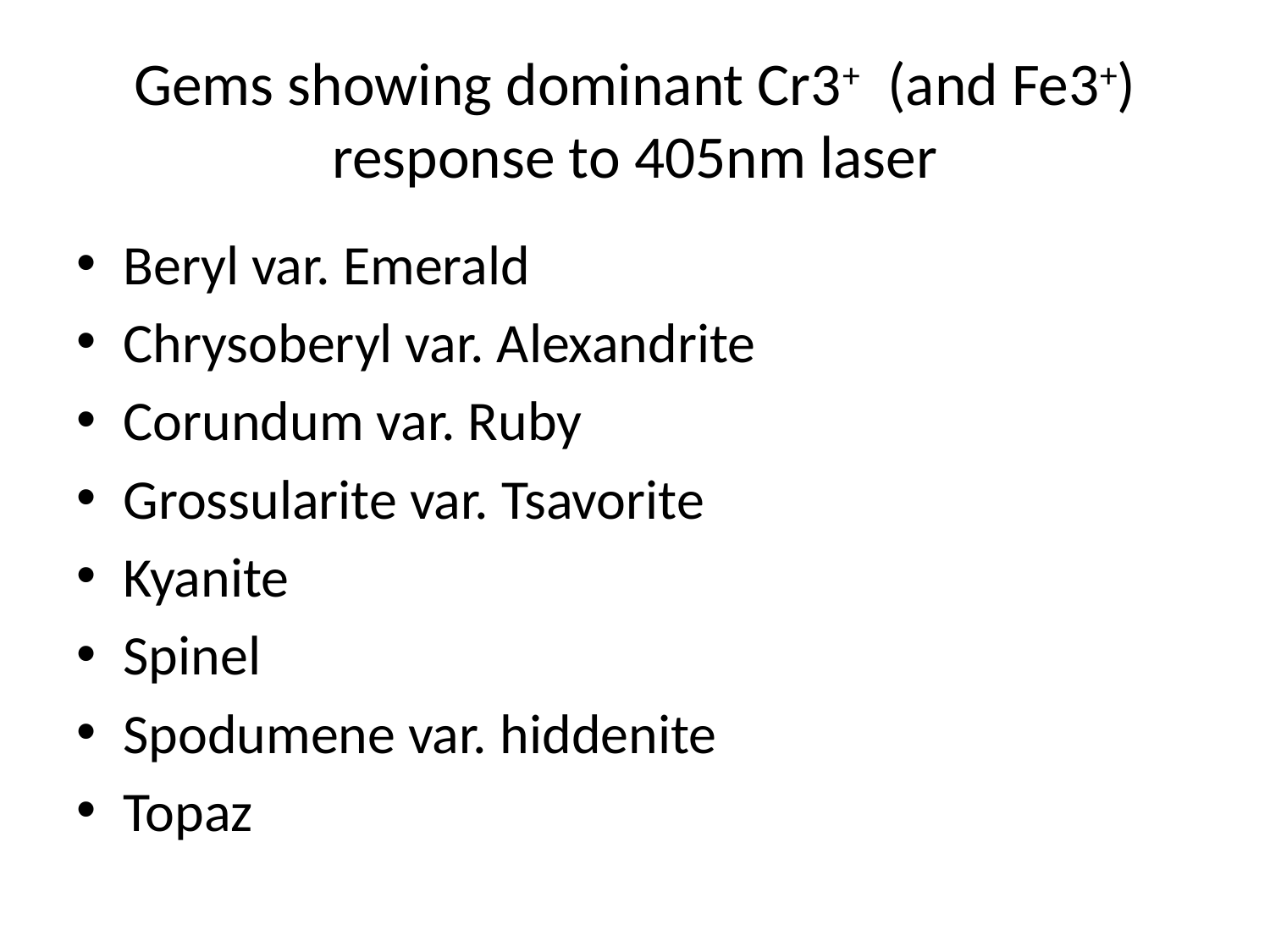

# Gems showing dominant Cr3+  (and Fe3+) response to 405nm laser
Beryl var. Emerald
Chrysoberyl var. Alexandrite
Corundum var. Ruby
Grossularite var. Tsavorite
Kyanite
Spinel
Spodumene var. hiddenite
Topaz